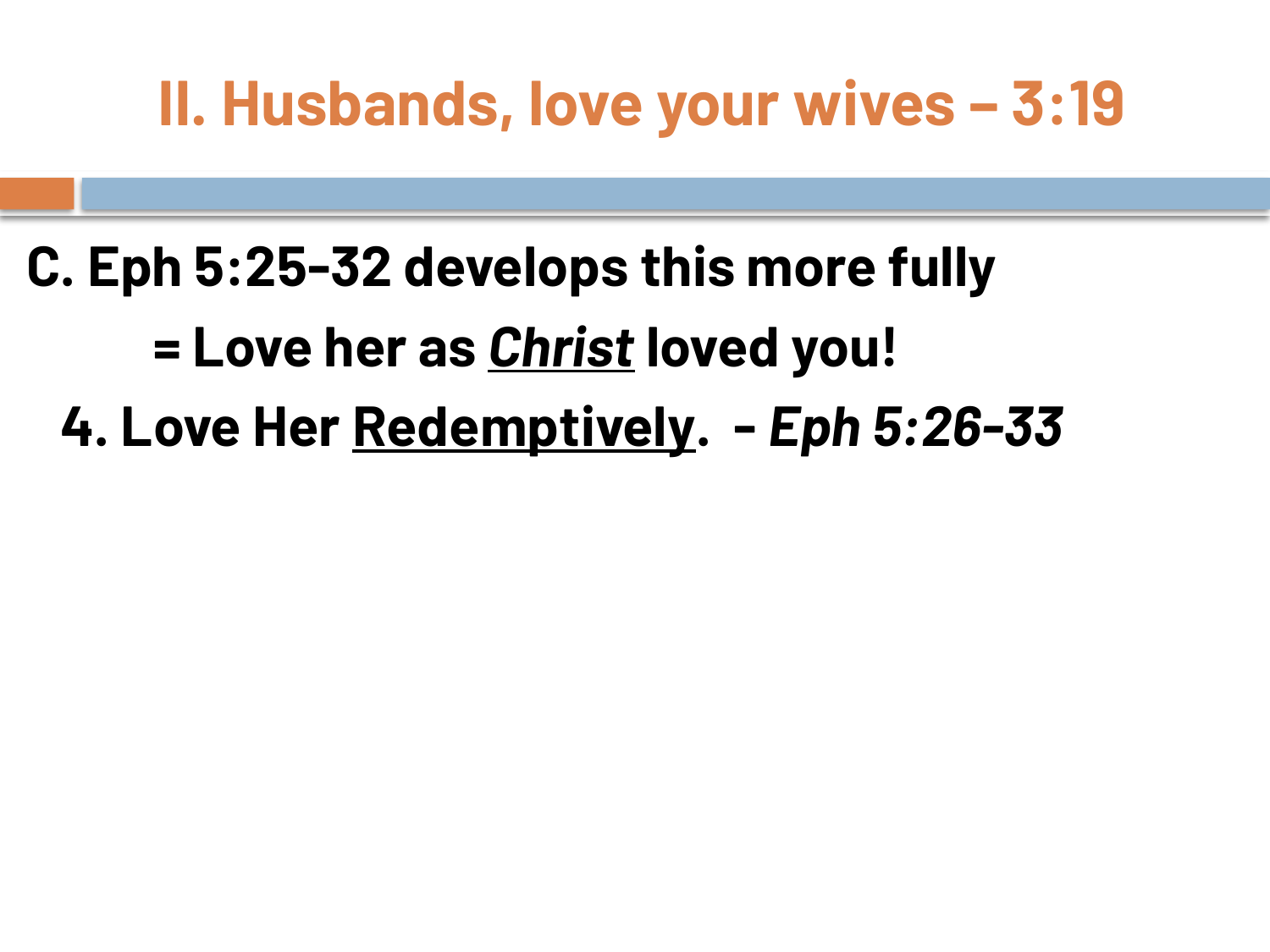

# II. Husbands, love your wives – 3:19
C. Eph 5:25-32 develops this more fully
	= Love her as Christ loved you!
   4. Love Her Redemptively.  - Eph 5:26-33